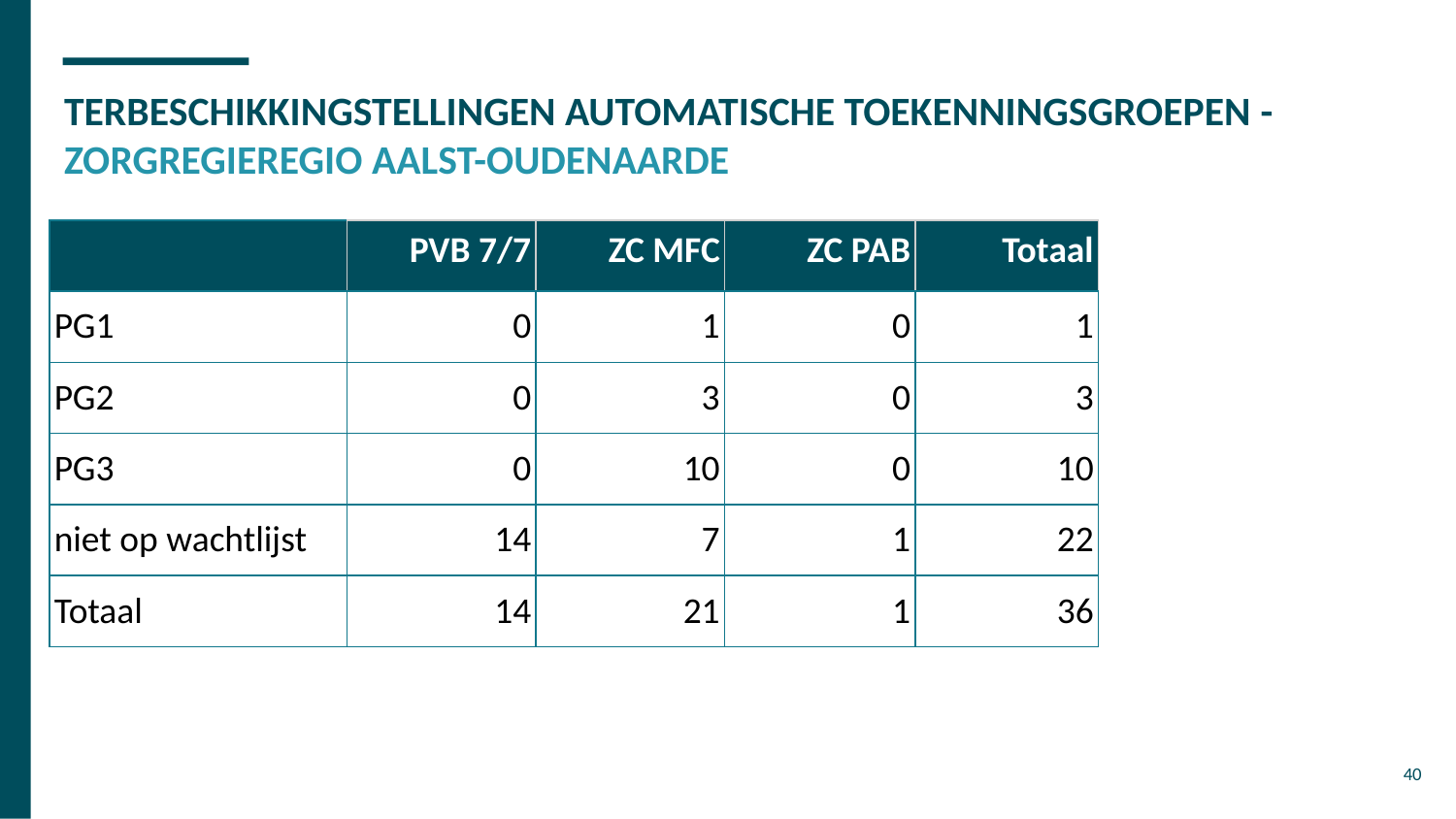

# TERBESCHIKKINGSTELLINGEN AUTOMATISCHE TOEKENNINGSGROEPEN - ZORGREGIEREGIO AALST-OUDENAARDE
|  | PVB 7/7 | ZC MFC | ZC PAB | Totaal |
| --- | --- | --- | --- | --- |
| PG1 | 0 | 1 | 0 | 1 |
| PG2 | 0 | 3 | 0 | 3 |
| PG3 | 0 | 10 | 0 | 10 |
| niet op wachtlijst | 14 | 7 | 1 | 22 |
| Totaal | 14 | 21 | 1 | 36 |
40